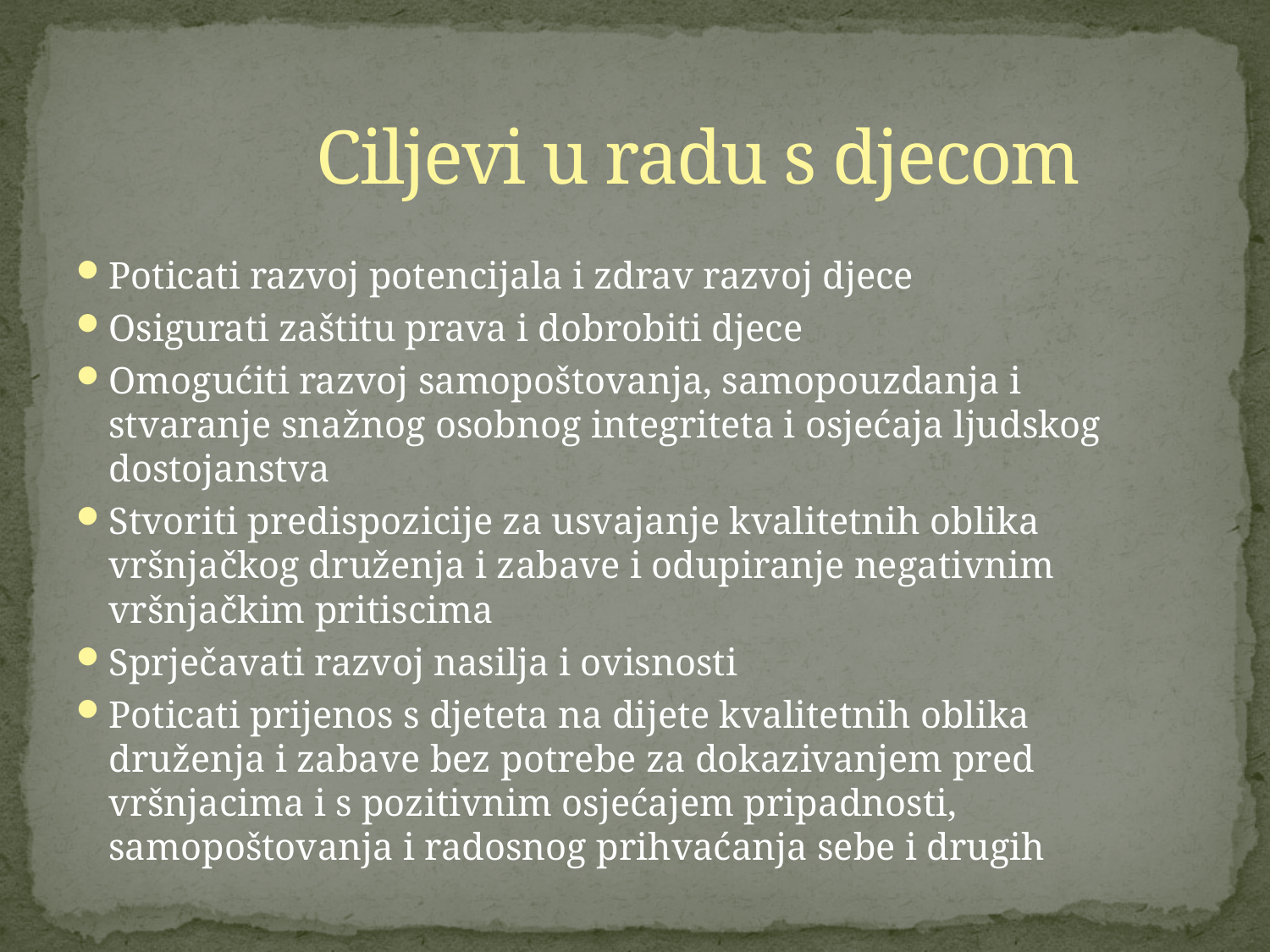

# Ciljevi u radu s djecom
Poticati razvoj potencijala i zdrav razvoj djece
Osigurati zaštitu prava i dobrobiti djece
Omogućiti razvoj samopoštovanja, samopouzdanja i stvaranje snažnog osobnog integriteta i osjećaja ljudskog dostojanstva
Stvoriti predispozicije za usvajanje kvalitetnih oblika vršnjačkog druženja i zabave i odupiranje negativnim vršnjačkim pritiscima
Sprječavati razvoj nasilja i ovisnosti
Poticati prijenos s djeteta na dijete kvalitetnih oblika druženja i zabave bez potrebe za dokazivanjem pred vršnjacima i s pozitivnim osjećajem pripadnosti, samopoštovanja i radosnog prihvaćanja sebe i drugih